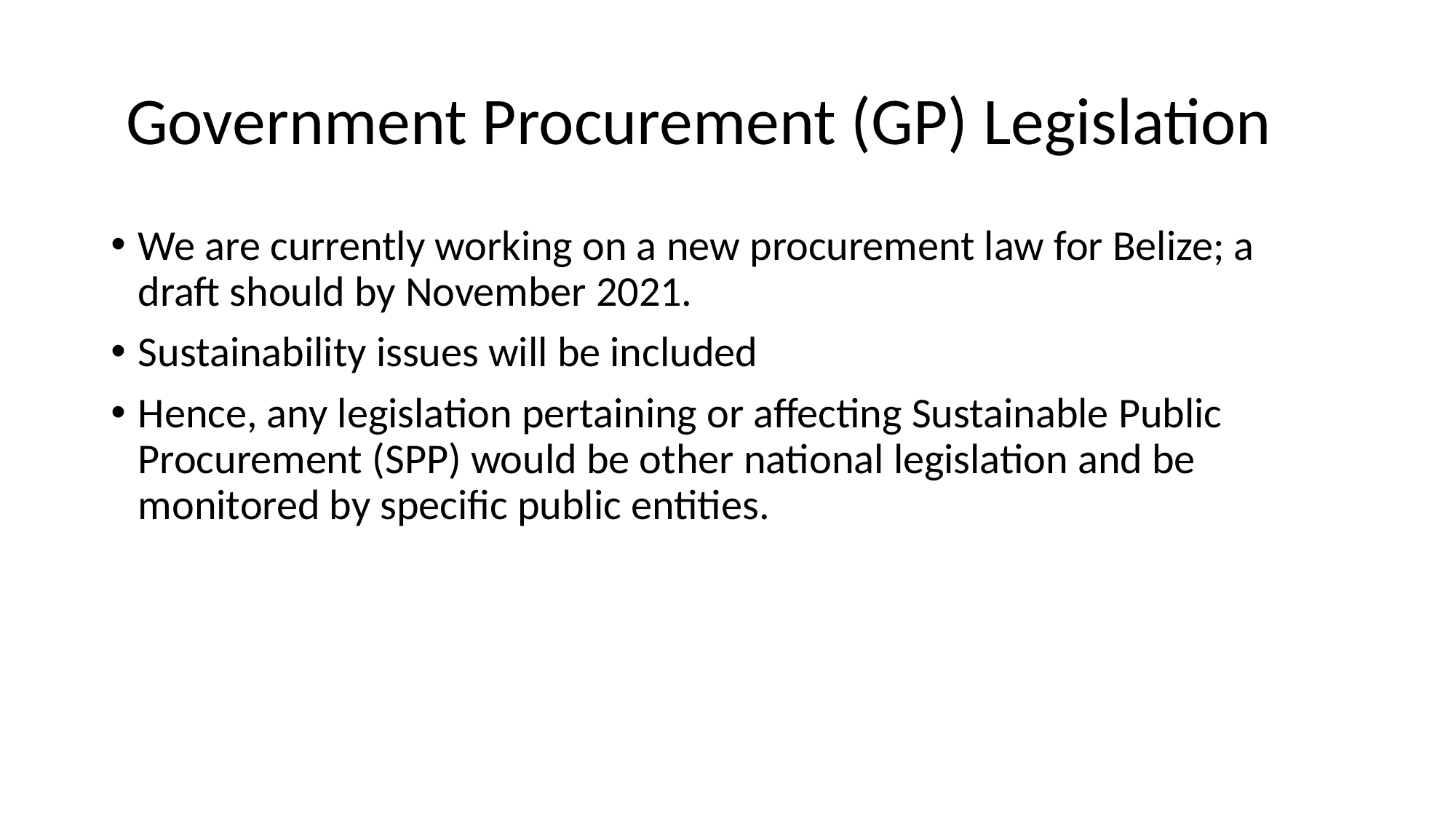

# Government Procurement (GP) Legislation
We are currently working on a new procurement law for Belize; a draft should by November 2021.
Sustainability issues will be included
Hence, any legislation pertaining or affecting Sustainable Public Procurement (SPP) would be other national legislation and be  monitored by specific public entities.